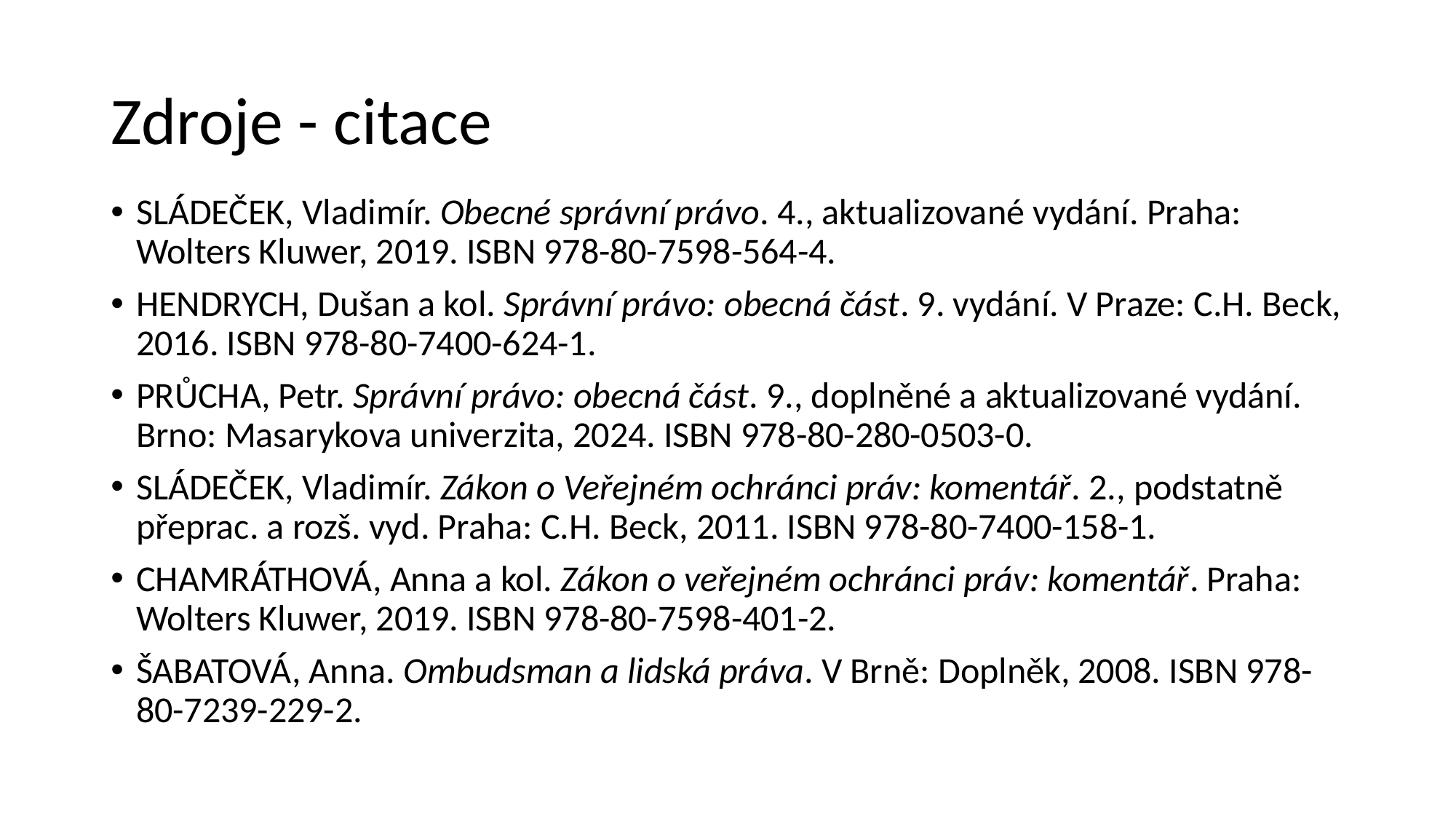

# Zdroje - citace
SLÁDEČEK, Vladimír. Obecné správní právo. 4., aktualizované vydání. Praha: Wolters Kluwer, 2019. ISBN 978-80-7598-564-4.
HENDRYCH, Dušan a kol. Správní právo: obecná část. 9. vydání. V Praze: C.H. Beck, 2016. ISBN 978-80-7400-624-1.
PRŮCHA, Petr. Správní právo: obecná část. 9., doplněné a aktualizované vydání. Brno: Masarykova univerzita, 2024. ISBN 978-80-280-0503-0.
SLÁDEČEK, Vladimír. Zákon o Veřejném ochránci práv: komentář. 2., podstatně přeprac. a rozš. vyd. Praha: C.H. Beck, 2011. ISBN 978-80-7400-158-1.
CHAMRÁTHOVÁ, Anna a kol. Zákon o veřejném ochránci práv: komentář. Praha: Wolters Kluwer, 2019. ISBN 978-80-7598-401-2.
ŠABATOVÁ, Anna. Ombudsman a lidská práva. V Brně: Doplněk, 2008. ISBN 978-80-7239-229-2.